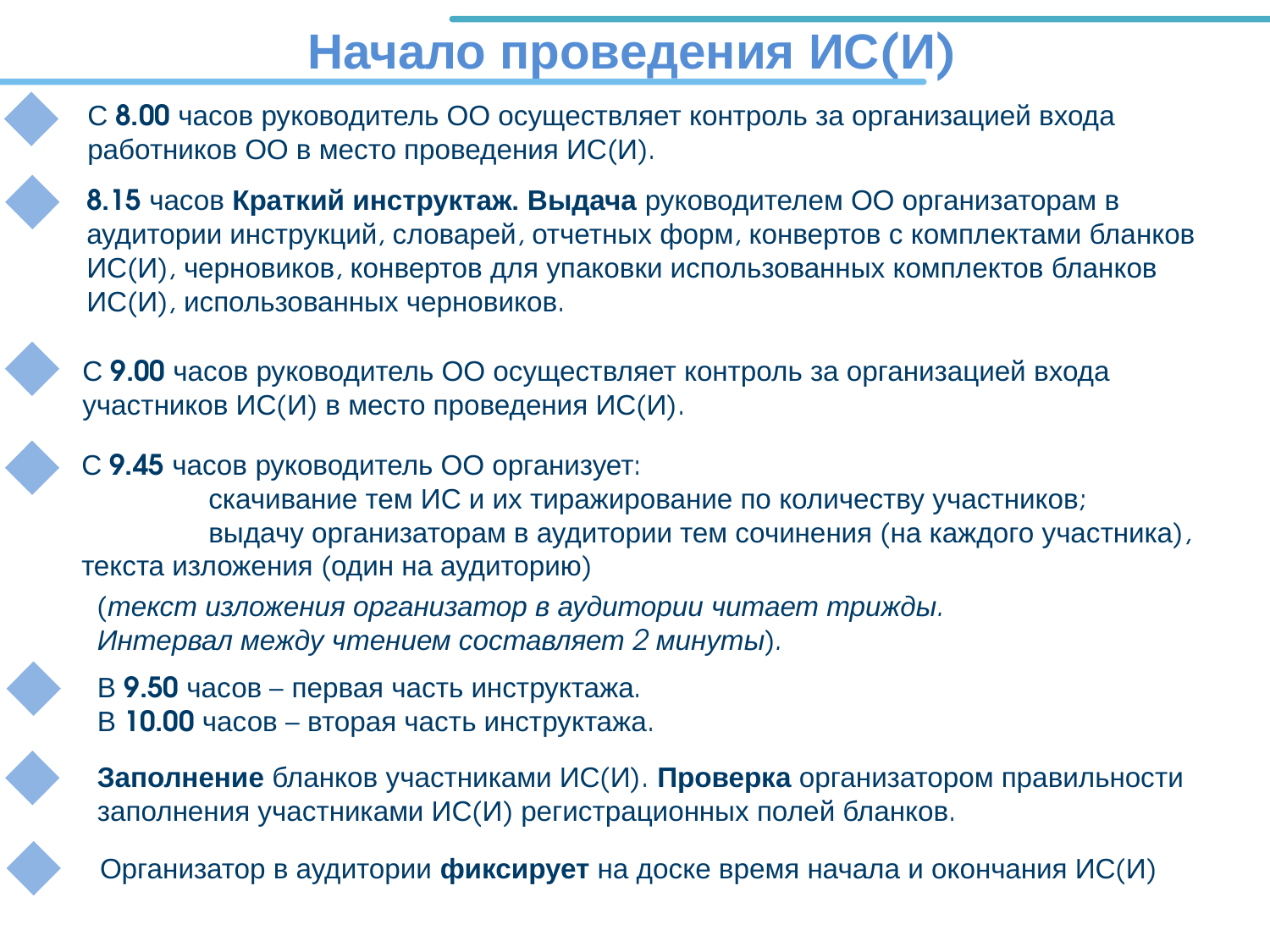

Начало проведения ИС(И)

С 8.00 часов руководитель ОО осуществляет контроль за организацией входа работников ОО в место проведения ИС(И).

8.15 часов Краткий инструктаж. Выдача руководителем ОО организаторам в аудитории инструкций, словарей, отчетных форм, конвертов с комплектами бланков ИС(И), черновиков, конвертов для упаковки использованных комплектов бланков ИС(И), использованных черновиков.

С 9.00 часов руководитель ОО осуществляет контроль за организацией входа участников ИС(И) в место проведения ИС(И).
С 9.45 часов руководитель ОО организует:
	скачивание тем ИС и их тиражирование по количеству участников;
	выдачу организаторам в аудитории тем сочинения (на каждого участника), текста изложения (один на аудиторию)

(текст изложения организатор в аудитории читает трижды.
Интервал между чтением составляет 2 минуты).

В 9.50 часов – первая часть инструктажа.
В 10.00 часов – вторая часть инструктажа.

Заполнение бланков участниками ИС(И). Проверка организатором правильности заполнения участниками ИС(И) регистрационных полей бланков.

Организатор в аудитории фиксирует на доске время начала и окончания ИС(И)